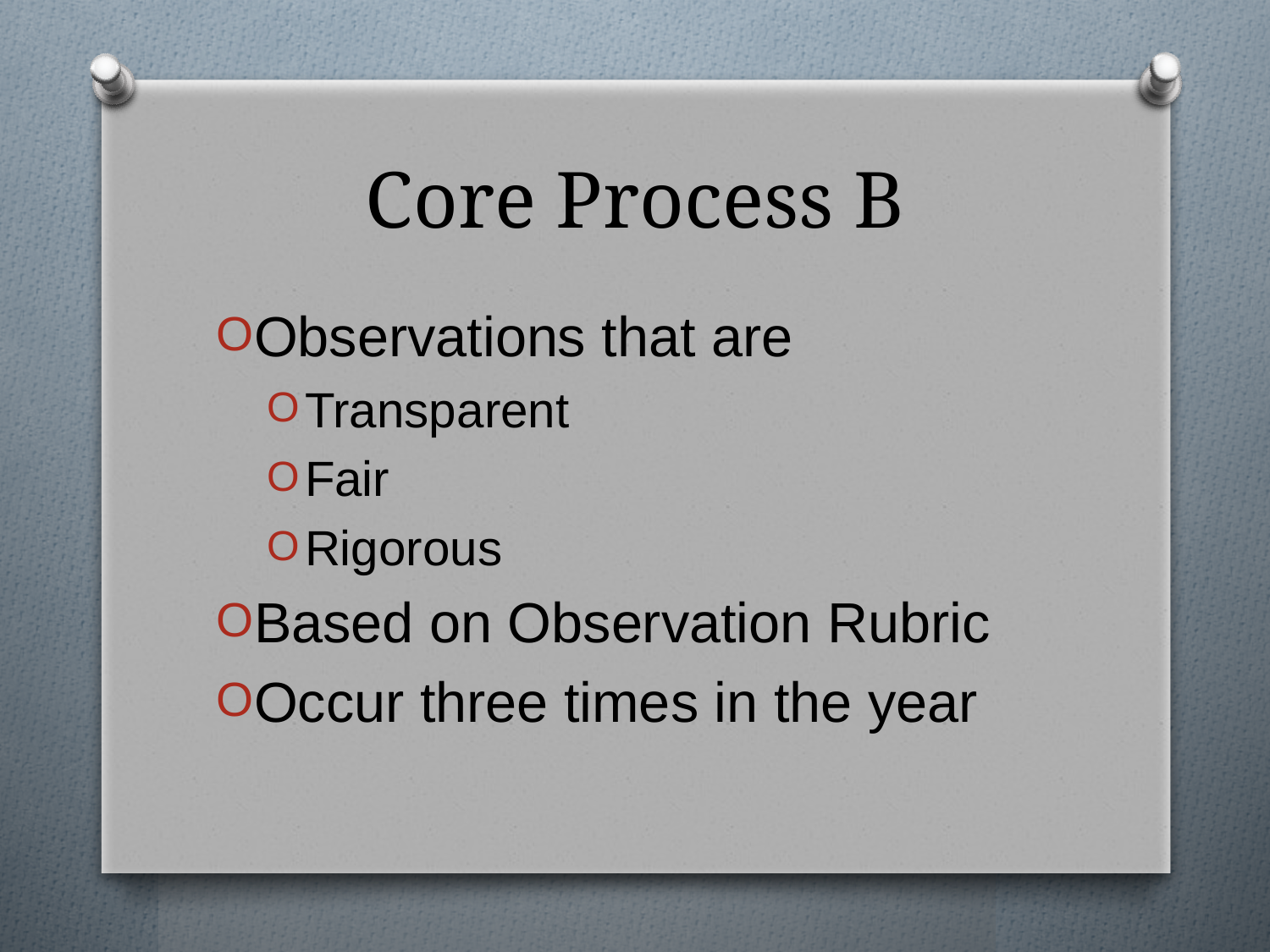

# Core Process B
Observations that are
Transparent
Fair
Rigorous
Based on Observation Rubric
Occur three times in the year